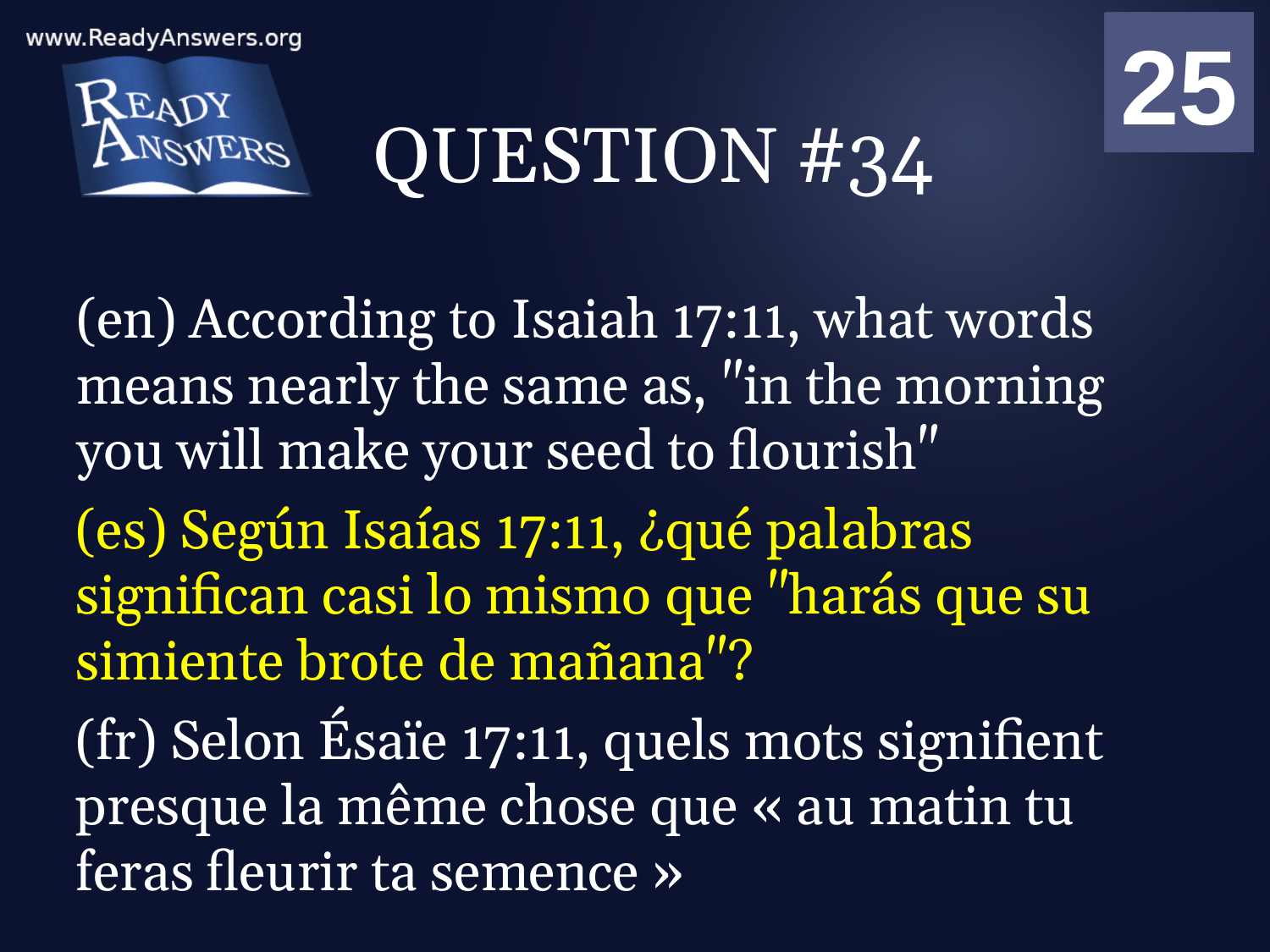

01
02
03
04
05
06
07
08
09
10
11
12
13
14
15
16
17
18
19
20
21
22
23
24
25
00
# QUESTION #34
(en) According to Isaiah 17:11, what words means nearly the same as, "in the morning you will make your seed to flourish"
(es) Según Isaías 17:11, ¿qué palabras significan casi lo mismo que "harás que su simiente brote de mañana"?
(fr) Selon Ésaïe 17:11, quels mots signifient presque la même chose que « au matin tu feras fleurir ta semence »